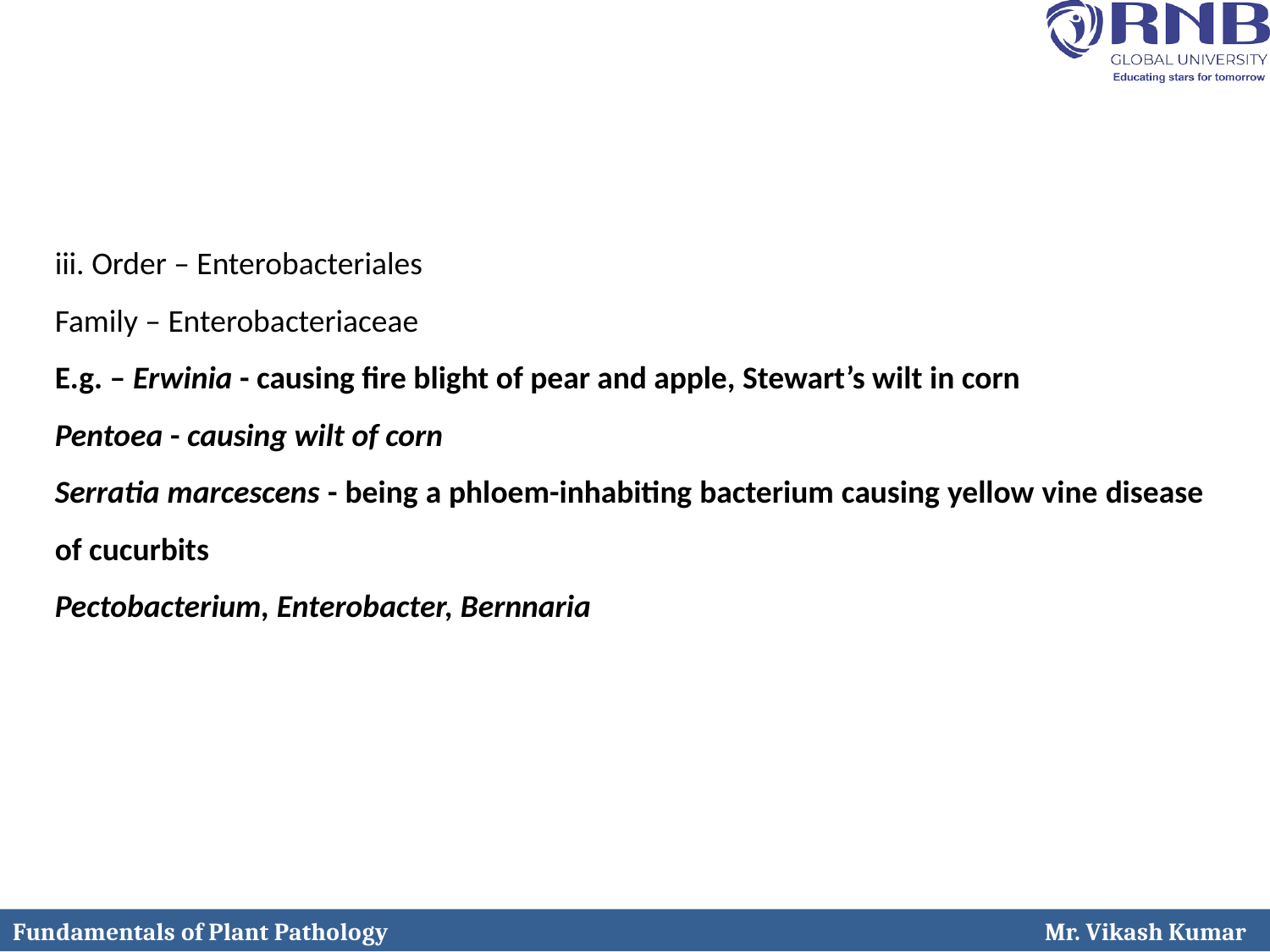

iii. Order – Enterobacteriales
Family – Enterobacteriaceae
E.g. – Erwinia - causing fire blight of pear and apple, Stewart’s wilt in corn
Pentoea - causing wilt of corn
Serratia marcescens - being a phloem-inhabiting bacterium causing yellow vine disease of cucurbits
Pectobacterium, Enterobacter, Bernnaria